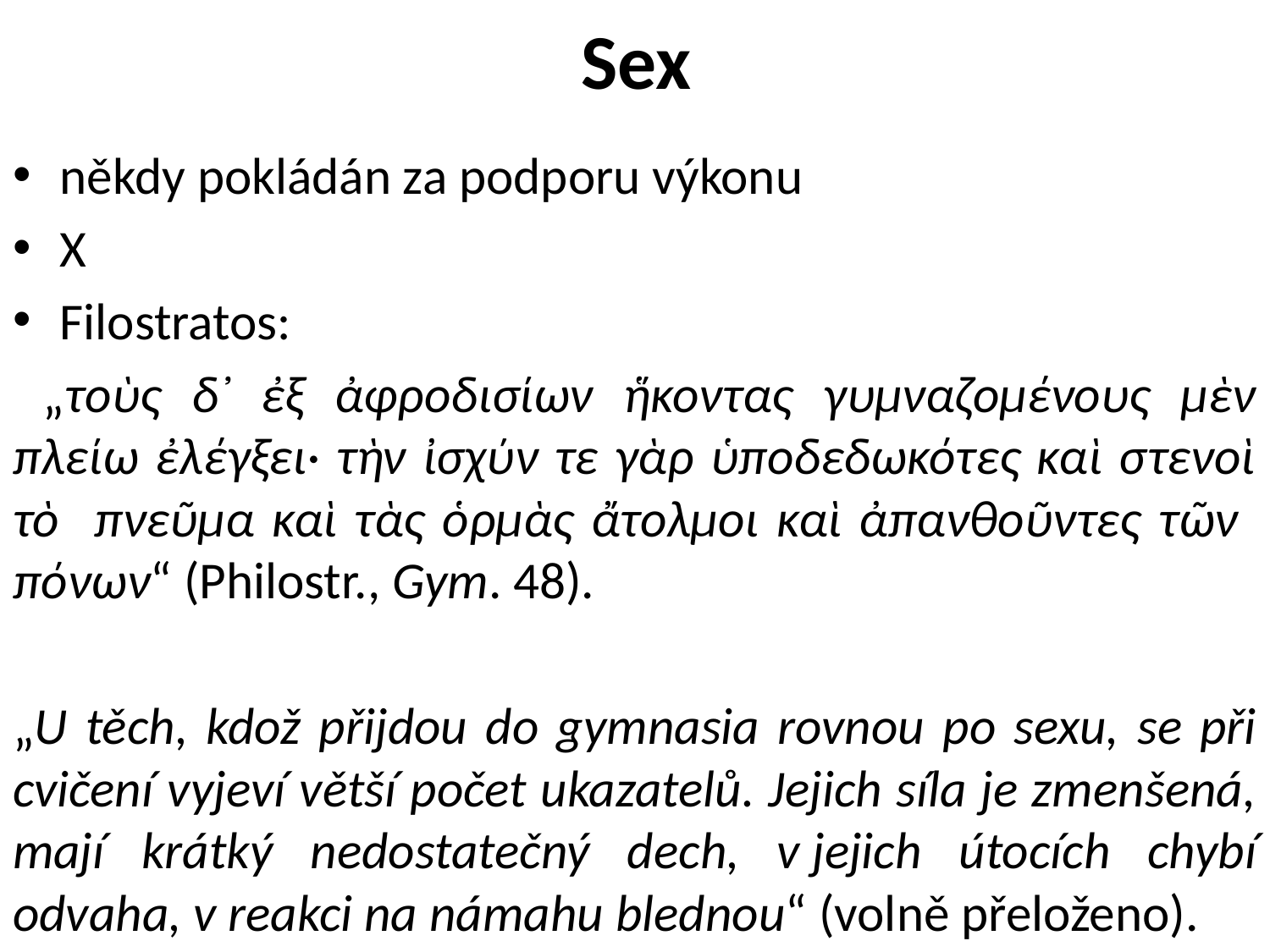

# Sex
někdy pokládán za podporu výkonu
X
Filostratos:
 „τοὺς δ᾽ ἐξ ἀφροδισίων ἥκοντας γυμναζομένους μὲν πλείω ἐλέγξει· τὴν ἰσχύν τε γὰρ ὑποδεδωκότες καὶ στενοὶ τὸ  πνεῦμα καὶ τὰς ὁρμὰς ἄτολμοι καὶ ἀπανθοῦντες τῶν  πόνων“ (Philostr., Gym. 48).

„U těch, kdož přijdou do gymnasia rovnou po sexu, se při cvičení vyjeví větší počet ukazatelů. Jejich síla je zmenšená, mají krátký nedostatečný dech, v jejich útocích chybí odvaha, v reakci na námahu blednou“ (volně přeloženo).